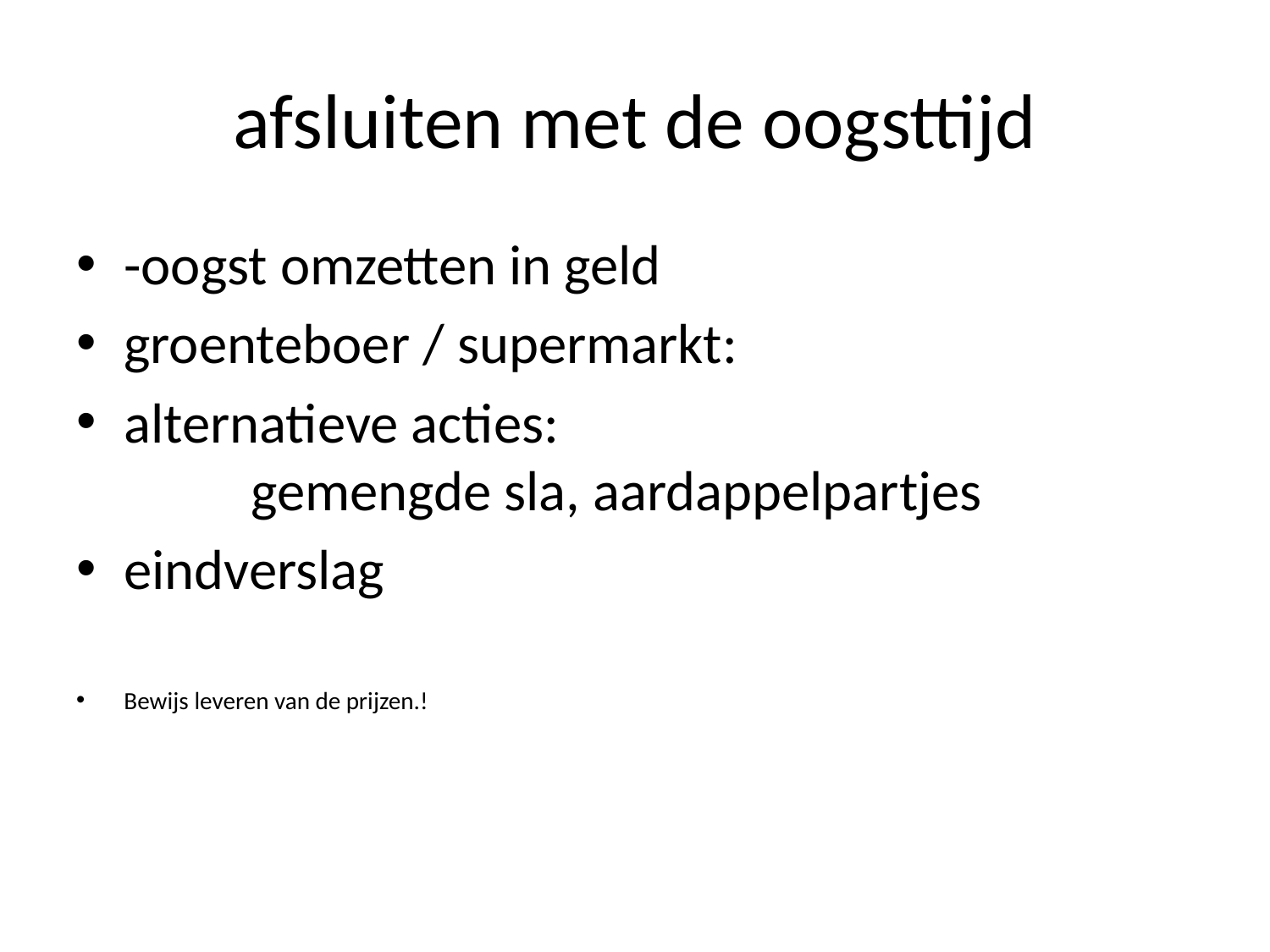

# afsluiten met de oogsttijd
-oogst omzetten in geld
groenteboer / supermarkt:
alternatieve acties:
	gemengde sla, aardappelpartjes
eindverslag

Bewijs leveren van de prijzen.!